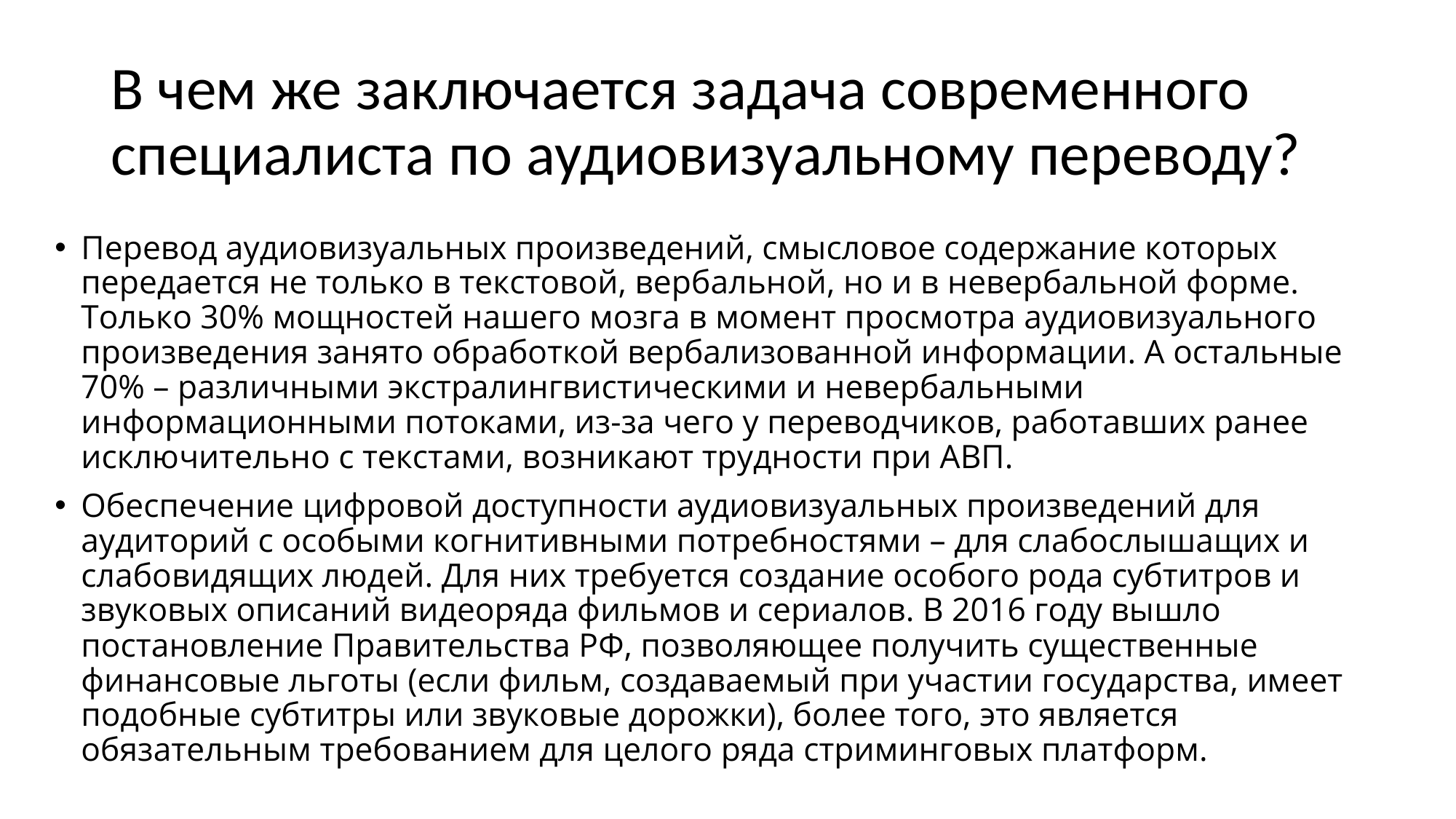

# В чем же заключается задача современного специалиста по аудиовизуальному переводу?
Перевод аудиовизуальных произведений, смысловое содержание которых передается не только в текстовой, вербальной, но и в невербальной форме. Только 30% мощностей нашего мозга в момент просмотра аудиовизуального произведения занято обработкой вербализованной информации. А остальные 70% – различными экстралингвистическими и невербальными информационными потоками, из-за чего у переводчиков, работавших ранее исключительно с текстами, возникают трудности при АВП.
Обеспечение цифровой доступности аудиовизуальных произведений для аудиторий с особыми когнитивными потребностями – для слабослышащих и слабовидящих людей. Для них требуется создание особого рода субтитров и звуковых описаний видеоряда фильмов и сериалов. В 2016 году вышло постановление Правительства РФ, позволяющее получить существенные финансовые льготы (если фильм, создаваемый при участии государства, имеет подобные субтитры или звуковые дорожки), более того, это является обязательным требованием для целого ряда стриминговых платформ.